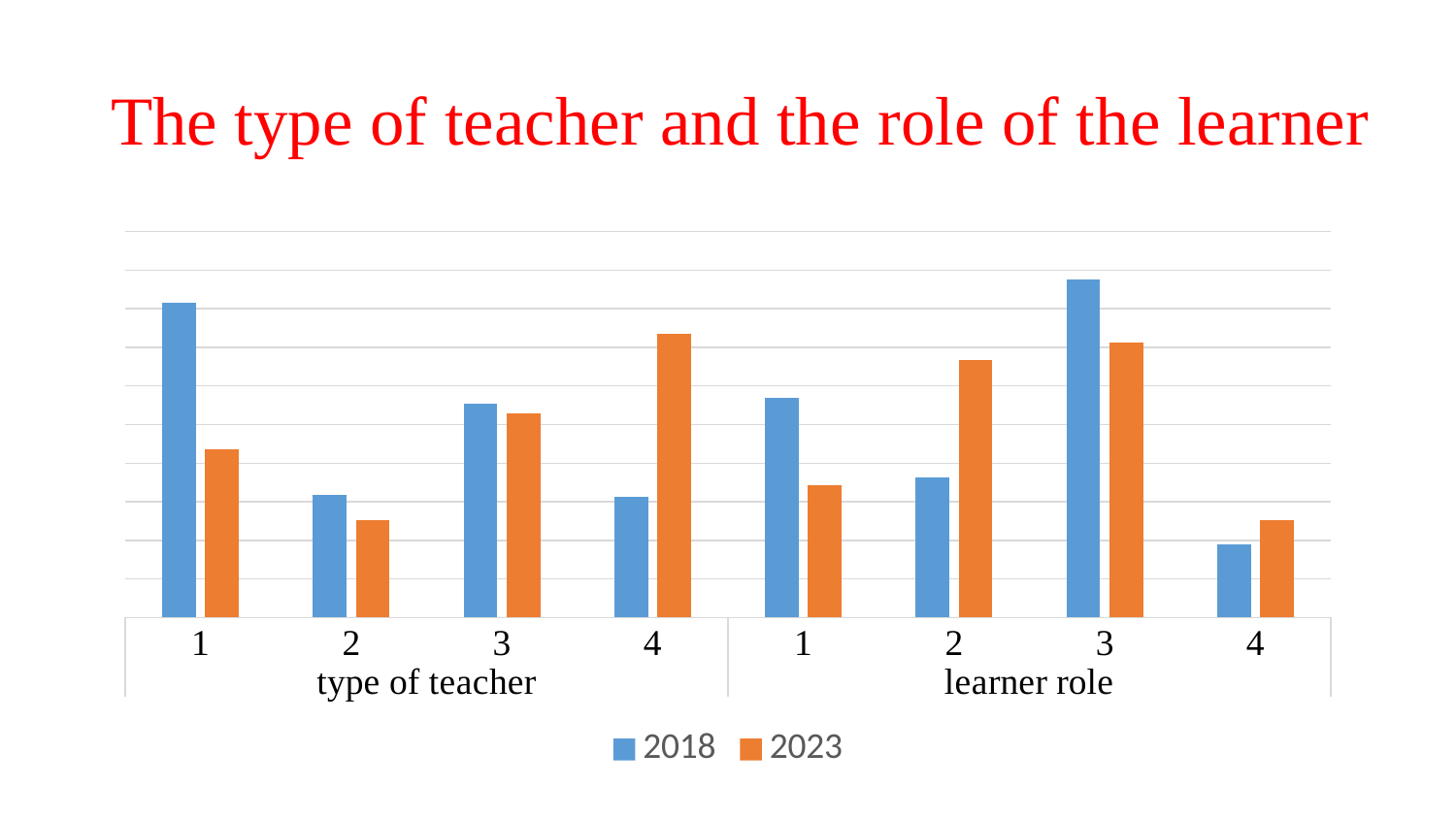

# The type of teacher and the role of the learner

### Chart

| Category | 2018 | 2023 |
|---|---|---|
| 1 | 0.408 | 0.218 |
| 2 | 0.159 | 0.126 |
| 3 | 0.277 | 0.264 |
| 4 | 0.156 | 0.368 |
| 1 | 0.284 | 0.172 |
| 2 | 0.182 | 0.333 |
| 3 | 0.438 | 0.356 |
| 4 | 0.095 | 0.126 |